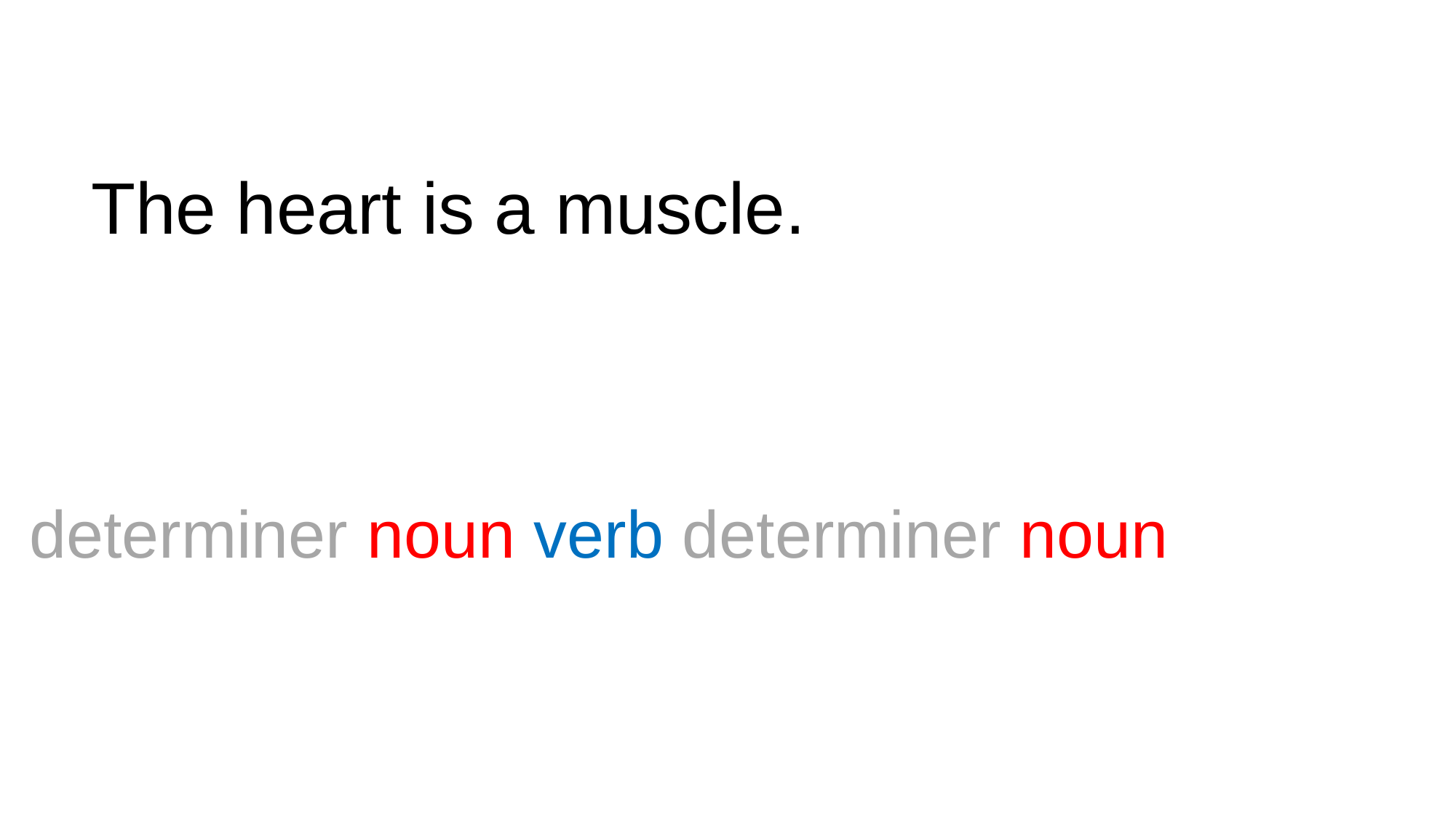

The heart is a muscle.

 determiner noun verb determiner noun